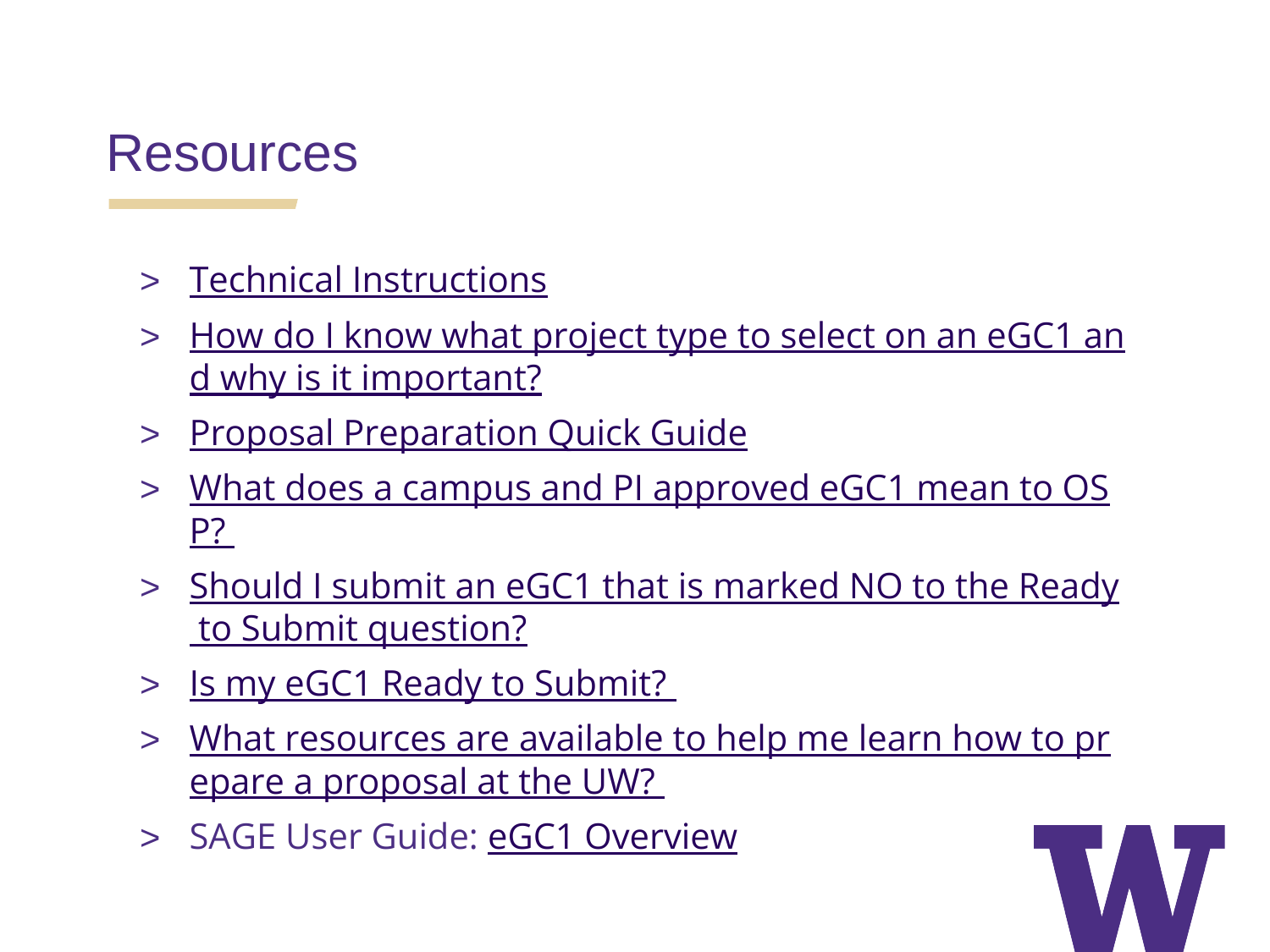

Resources
Technical Instructions
How do I know what project type to select on an eGC1 and why is it important?
Proposal Preparation Quick Guide
What does a campus and PI approved eGC1 mean to OSP?
Should I submit an eGC1 that is marked NO to the Ready to Submit question?
Is my eGC1 Ready to Submit?
What resources are available to help me learn how to prepare a proposal at the UW?
SAGE User Guide: eGC1 Overview